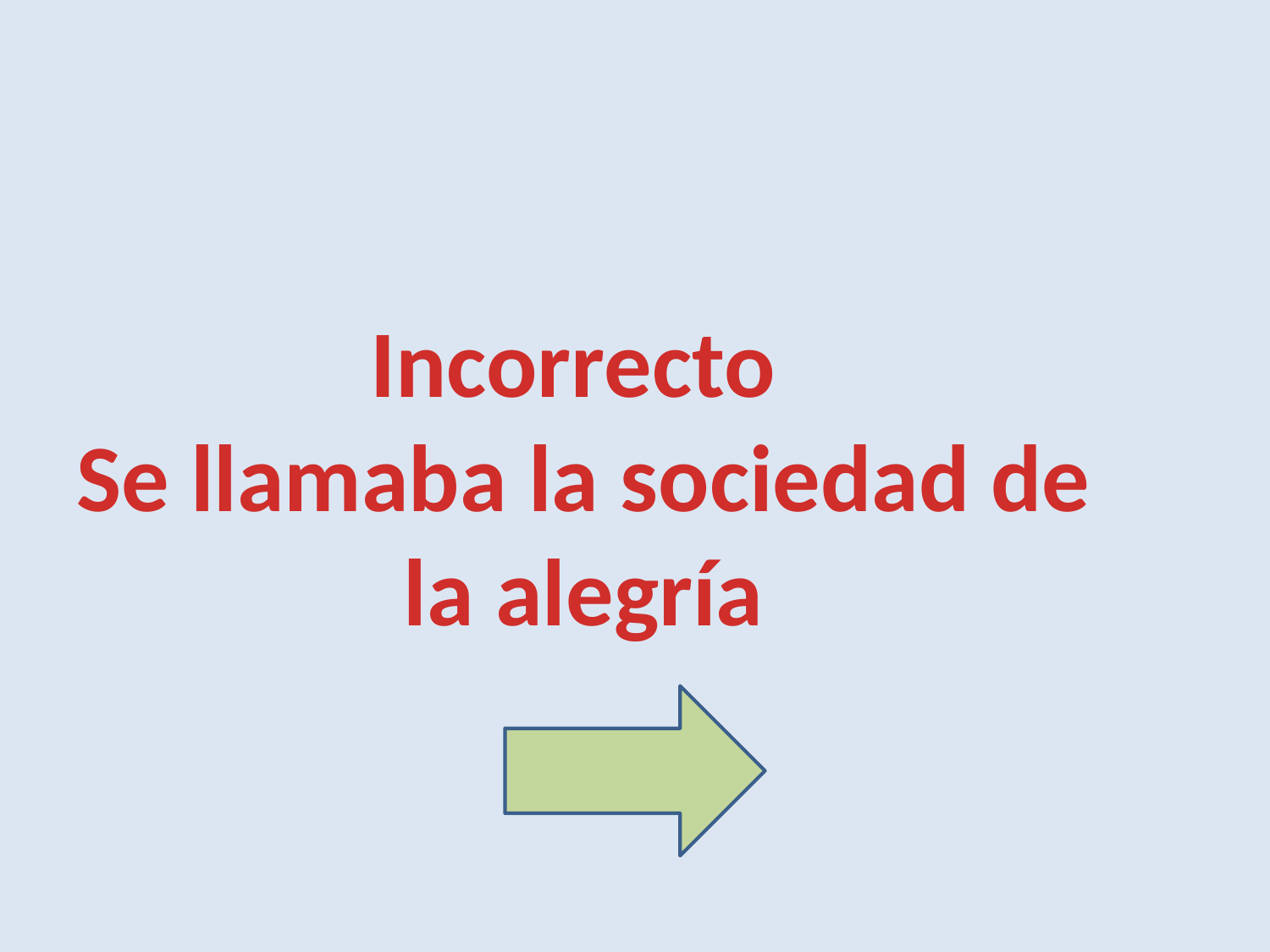

Incorrecto
Se llamaba la sociedad de la alegría